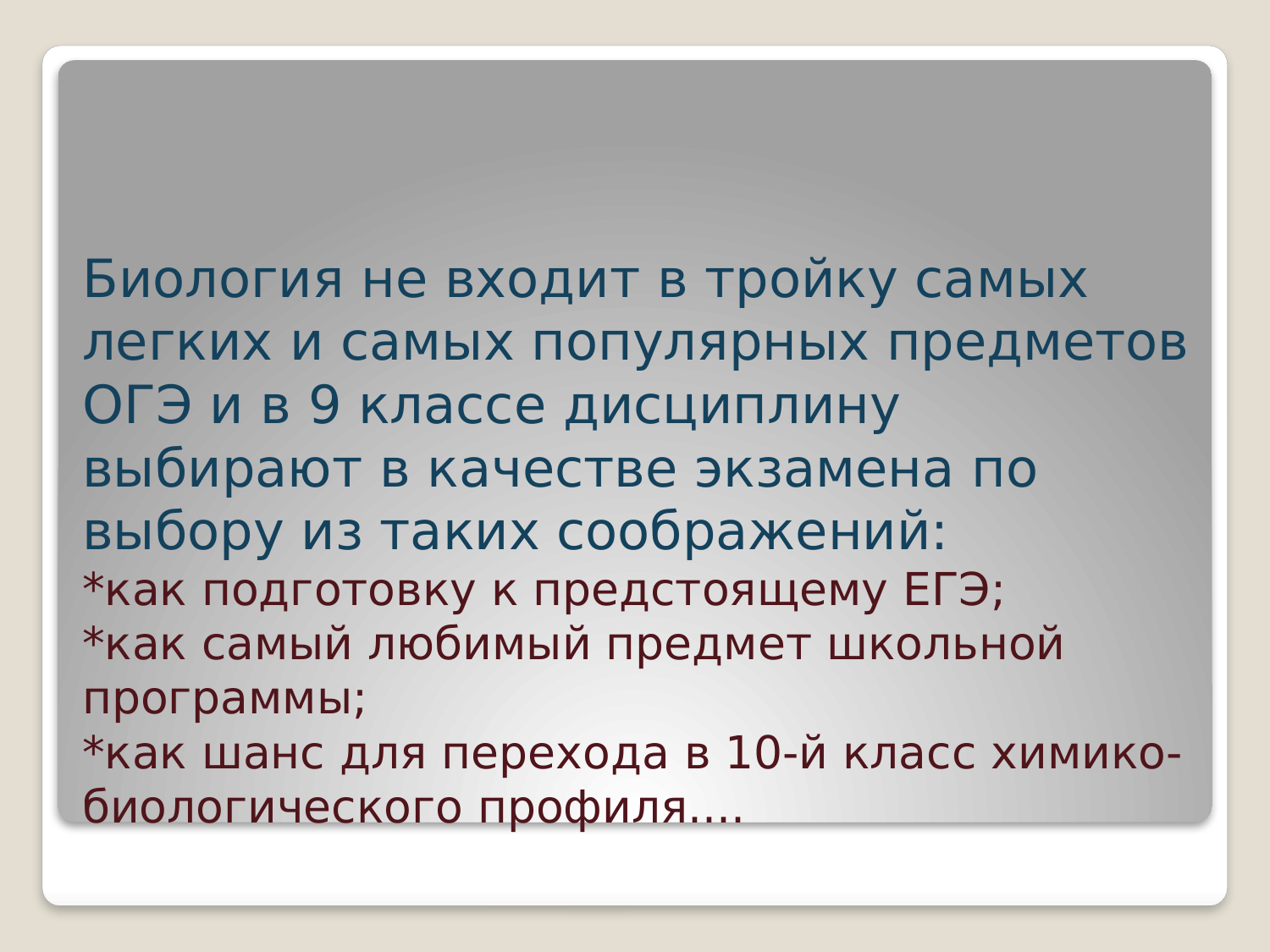

# Биология не входит в тройку самых легких и самых популярных предметов ОГЭ и в 9 классе дисциплину выбирают в качестве экзамена по выбору из таких соображений: *как подготовку к предстоящему ЕГЭ; *как самый любимый предмет школьной программы; *как шанс для перехода в 10-й класс химико-биологического профиля....